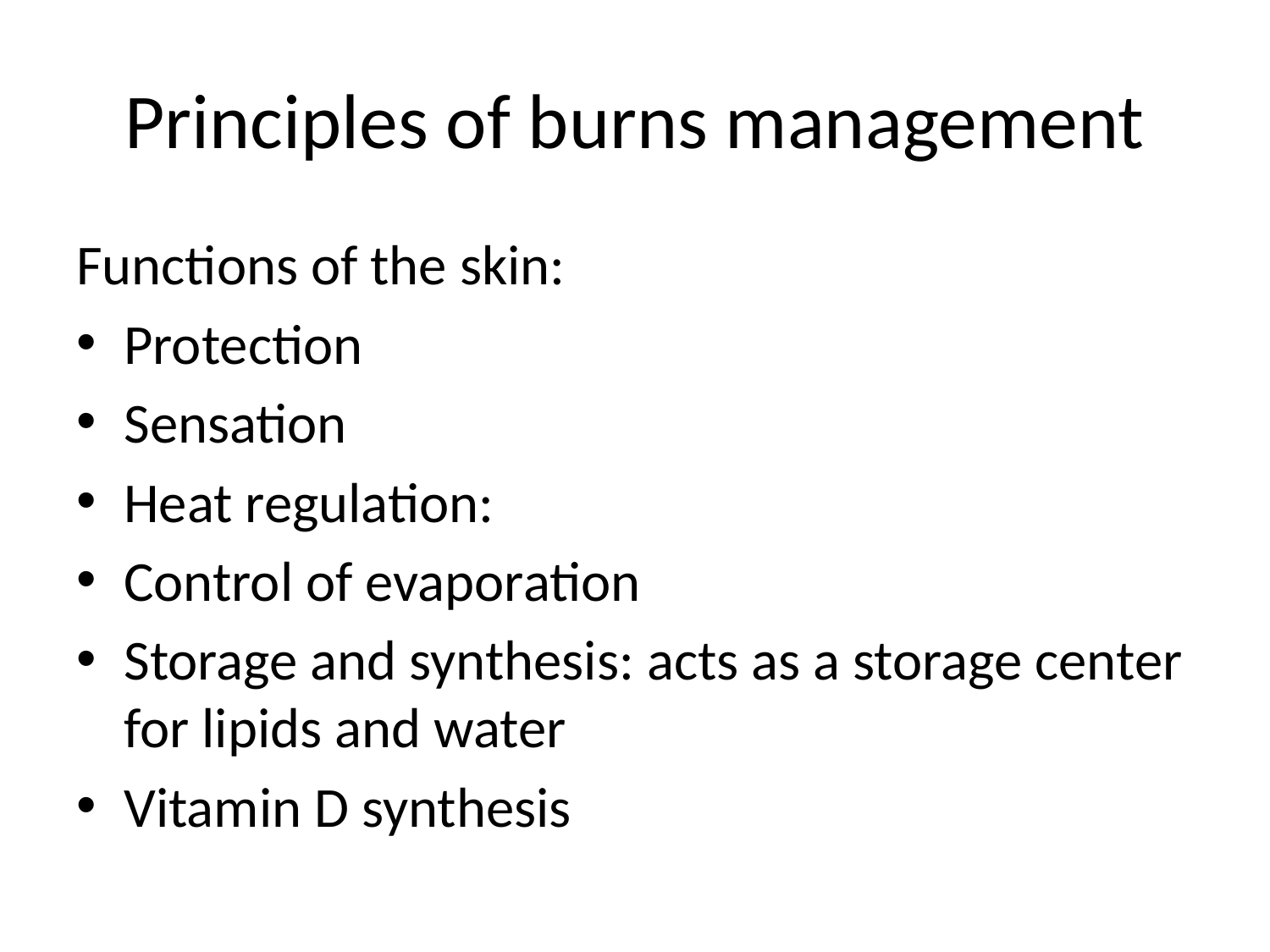

# Principles of burns management
Functions of the skin:
Protection
Sensation
Heat regulation:
Control of evaporation
Storage and synthesis: acts as a storage center for lipids and water
Vitamin D synthesis